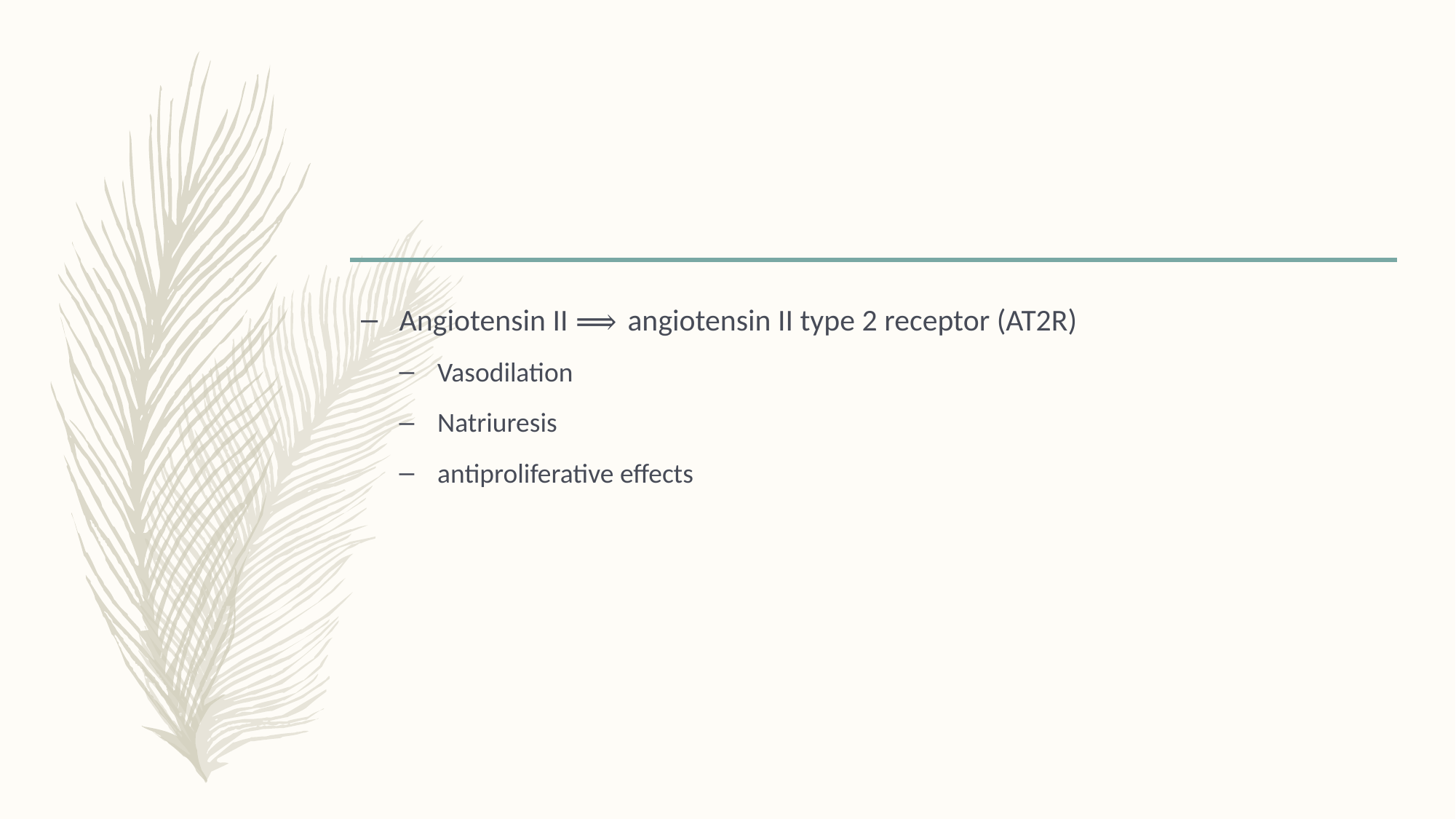

#
Angiotensin II ⟹ angiotensin II type 2 receptor (AT2R)
Vasodilation
Natriuresis
antiproliferative effects